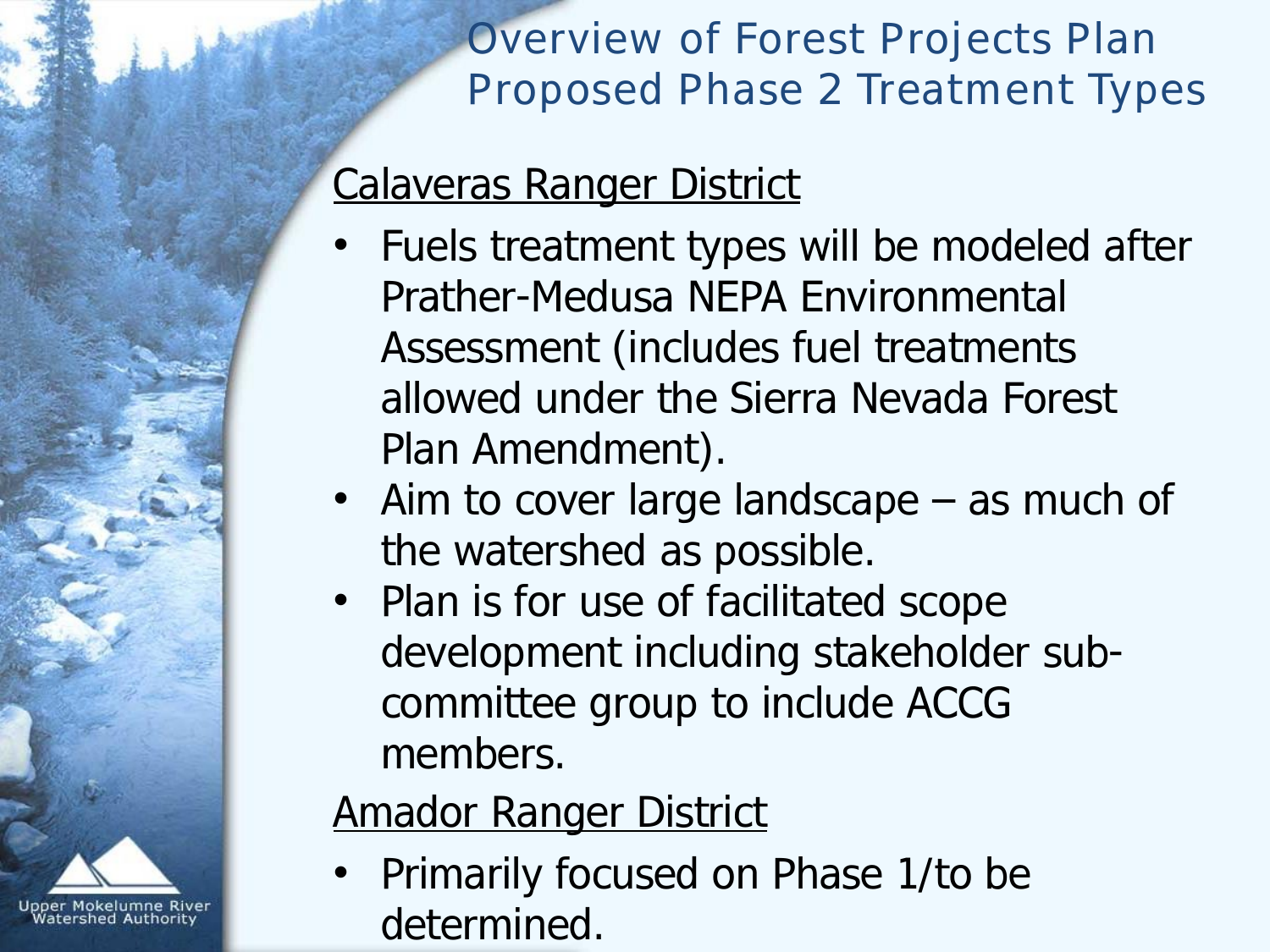

# Overview of Forest Projects Plan Proposed Phase 2 Treatment Types

Calaveras Ranger District
Fuels treatment types will be modeled after Prather-Medusa NEPA Environmental Assessment (includes fuel treatments allowed under the Sierra Nevada Forest Plan Amendment).
Aim to cover large landscape – as much of the watershed as possible.
Plan is for use of facilitated scope development including stakeholder sub-committee group to include ACCG members.
Amador Ranger District
Primarily focused on Phase 1/to be determined.